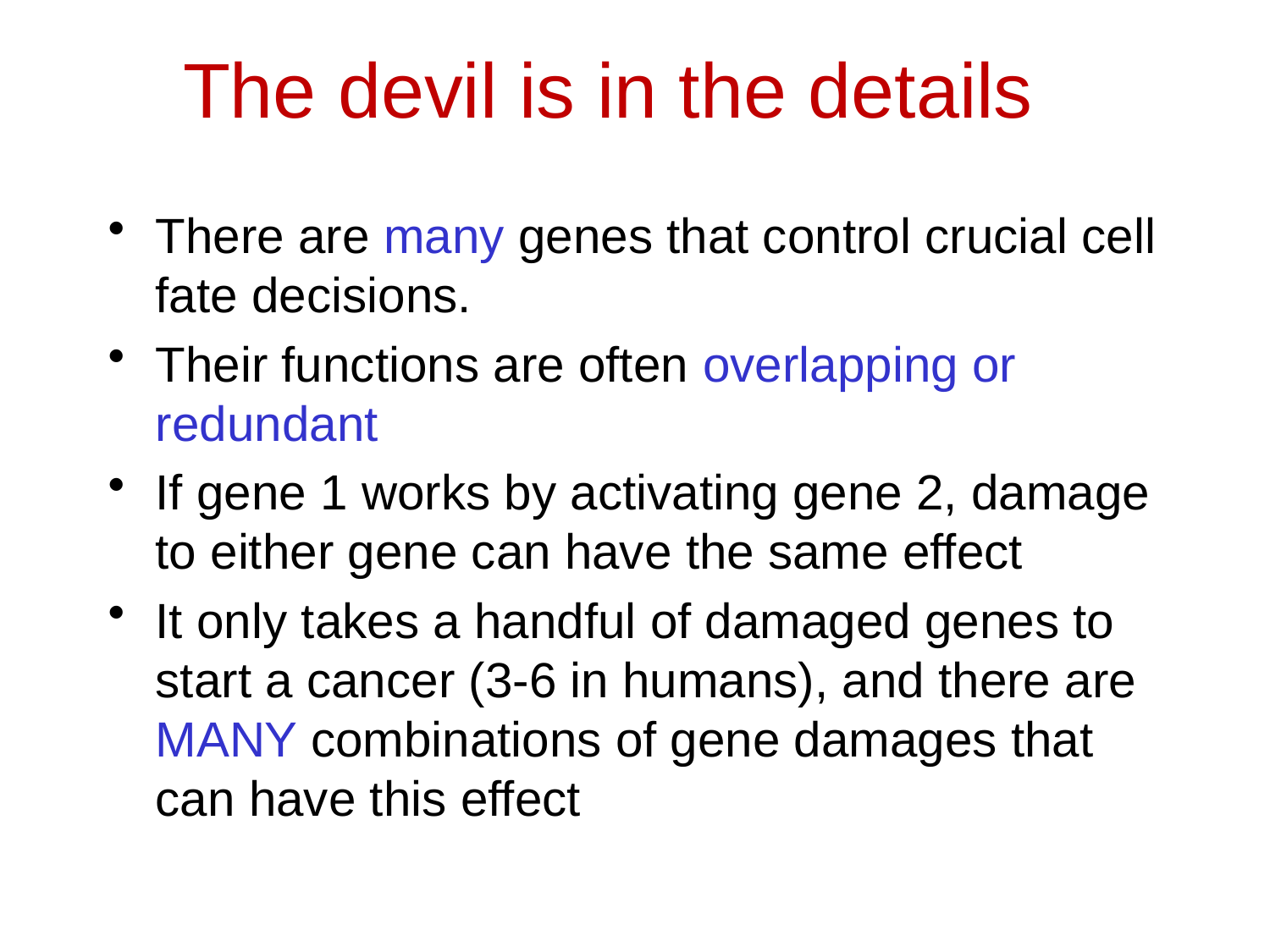

# The devil is in the details
There are many genes that control crucial cell fate decisions.
Their functions are often overlapping or redundant
If gene 1 works by activating gene 2, damage to either gene can have the same effect
It only takes a handful of damaged genes to start a cancer (3-6 in humans), and there are MANY combinations of gene damages that can have this effect